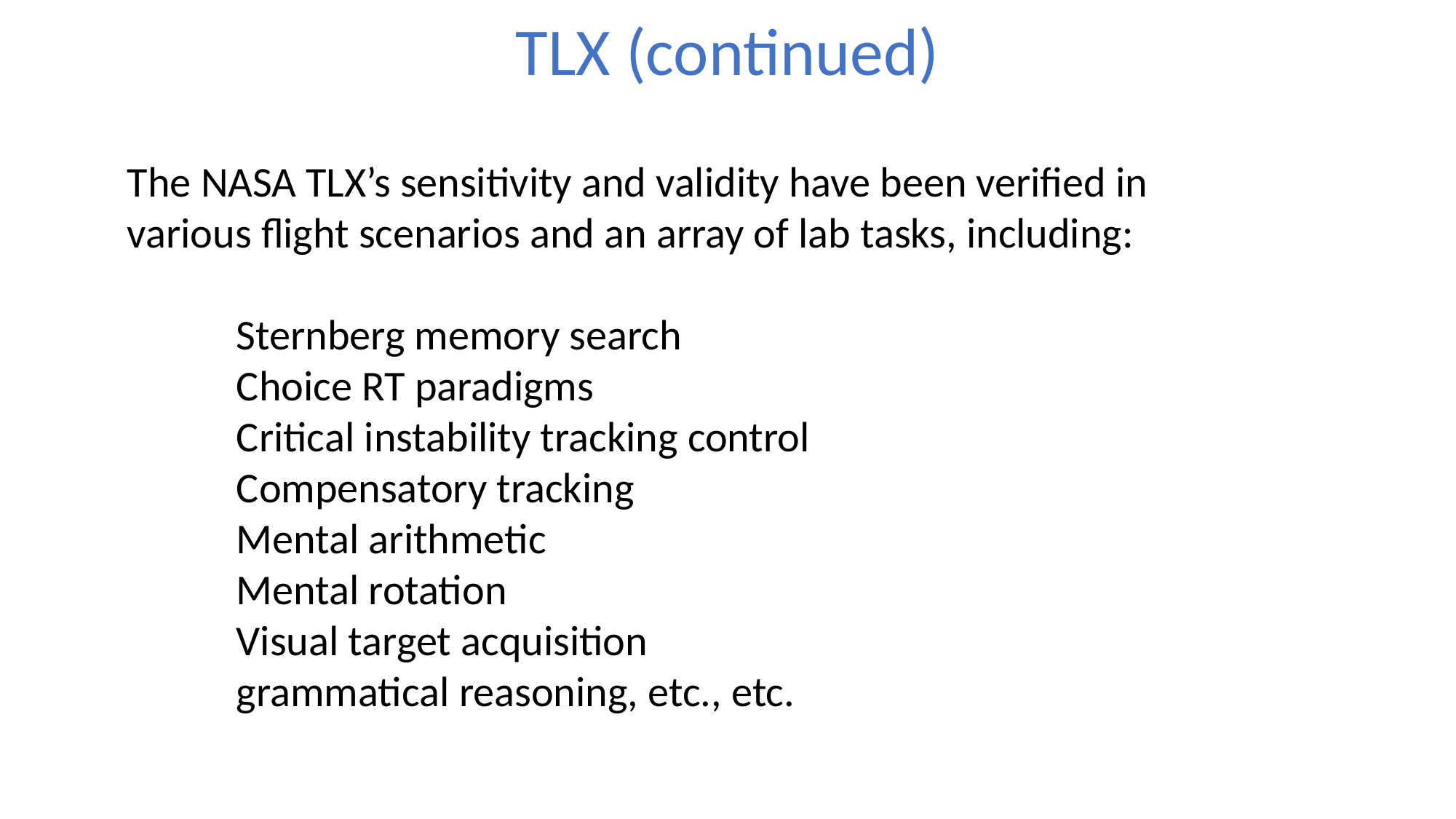

# TLX (continued)
The NASA TLX’s sensitivity and validity have been verified in various flight scenarios and an array of lab tasks, including:

	Sternberg memory search
	Choice RT paradigms
	Critical instability tracking control
	Compensatory tracking
	Mental arithmetic
	Mental rotation
	Visual target acquisition
	grammatical reasoning, etc., etc.